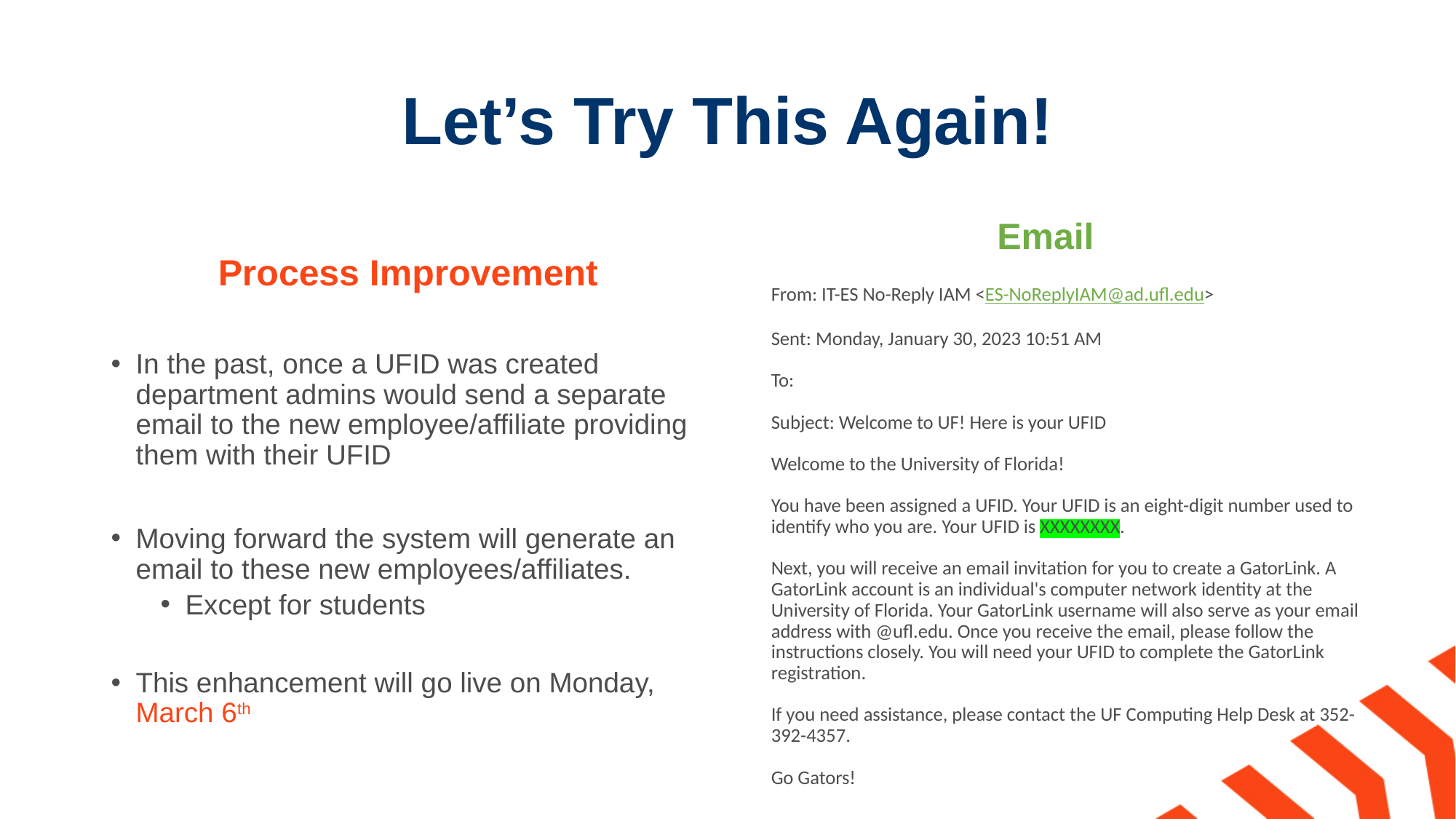

# Let’s Try This Again!
Process Improvement
Email
From: IT-ES No-Reply IAM <ES-NoReplyIAM@ad.ufl.edu>
Sent: Monday, January 30, 2023 10:51 AM
To:
Subject: Welcome to UF! Here is your UFID

Welcome to the University of Florida!
You have been assigned a UFID. Your UFID is an eight-digit number used to identify who you are. Your UFID is XXXXXXXX.
Next, you will receive an email invitation for you to create a GatorLink. A GatorLink account is an individual's computer network identity at the University of Florida. Your GatorLink username will also serve as your email address with @ufl.edu. Once you receive the email, please follow the instructions closely. You will need your UFID to complete the GatorLink registration.
If you need assistance, please contact the UF Computing Help Desk at 352-392-4357.
Go Gators!

In the past, once a UFID was created department admins would send a separate email to the new employee/affiliate providing them with their UFID

Moving forward the system will generate an email to these new employees/affiliates.
Except for students

This enhancement will go live on Monday, March 6th